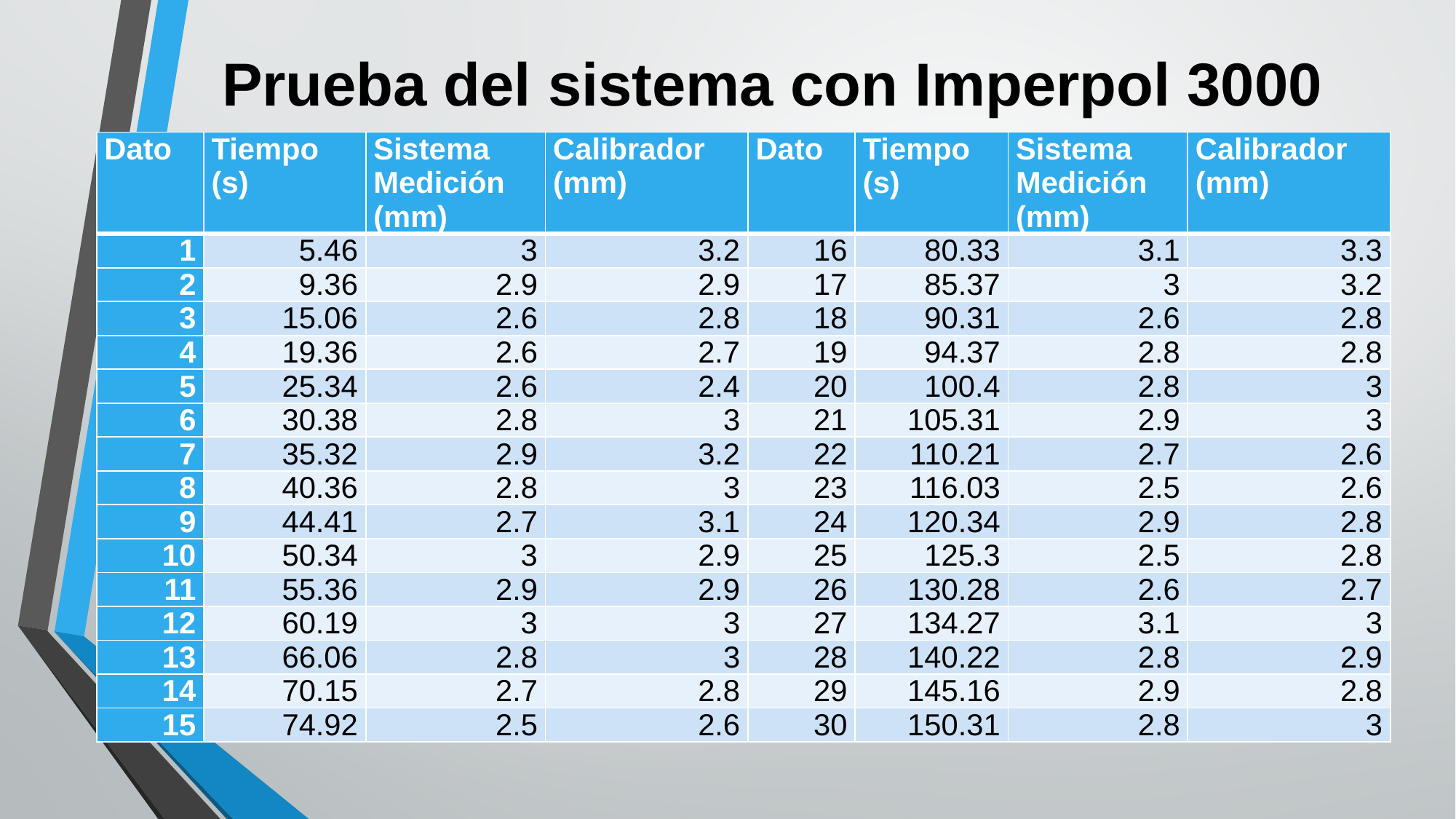

# Prueba del sistema con Imperpol 3000
| Dato | Tiempo (s) | Sistema Medición (mm) | Calibrador (mm) | Dato | Tiempo (s) | Sistema Medición (mm) | Calibrador (mm) |
| --- | --- | --- | --- | --- | --- | --- | --- |
| 1 | 5.46 | 3 | 3.2 | 16 | 80.33 | 3.1 | 3.3 |
| 2 | 9.36 | 2.9 | 2.9 | 17 | 85.37 | 3 | 3.2 |
| 3 | 15.06 | 2.6 | 2.8 | 18 | 90.31 | 2.6 | 2.8 |
| 4 | 19.36 | 2.6 | 2.7 | 19 | 94.37 | 2.8 | 2.8 |
| 5 | 25.34 | 2.6 | 2.4 | 20 | 100.4 | 2.8 | 3 |
| 6 | 30.38 | 2.8 | 3 | 21 | 105.31 | 2.9 | 3 |
| 7 | 35.32 | 2.9 | 3.2 | 22 | 110.21 | 2.7 | 2.6 |
| 8 | 40.36 | 2.8 | 3 | 23 | 116.03 | 2.5 | 2.6 |
| 9 | 44.41 | 2.7 | 3.1 | 24 | 120.34 | 2.9 | 2.8 |
| 10 | 50.34 | 3 | 2.9 | 25 | 125.3 | 2.5 | 2.8 |
| 11 | 55.36 | 2.9 | 2.9 | 26 | 130.28 | 2.6 | 2.7 |
| 12 | 60.19 | 3 | 3 | 27 | 134.27 | 3.1 | 3 |
| 13 | 66.06 | 2.8 | 3 | 28 | 140.22 | 2.8 | 2.9 |
| 14 | 70.15 | 2.7 | 2.8 | 29 | 145.16 | 2.9 | 2.8 |
| 15 | 74.92 | 2.5 | 2.6 | 30 | 150.31 | 2.8 | 3 |